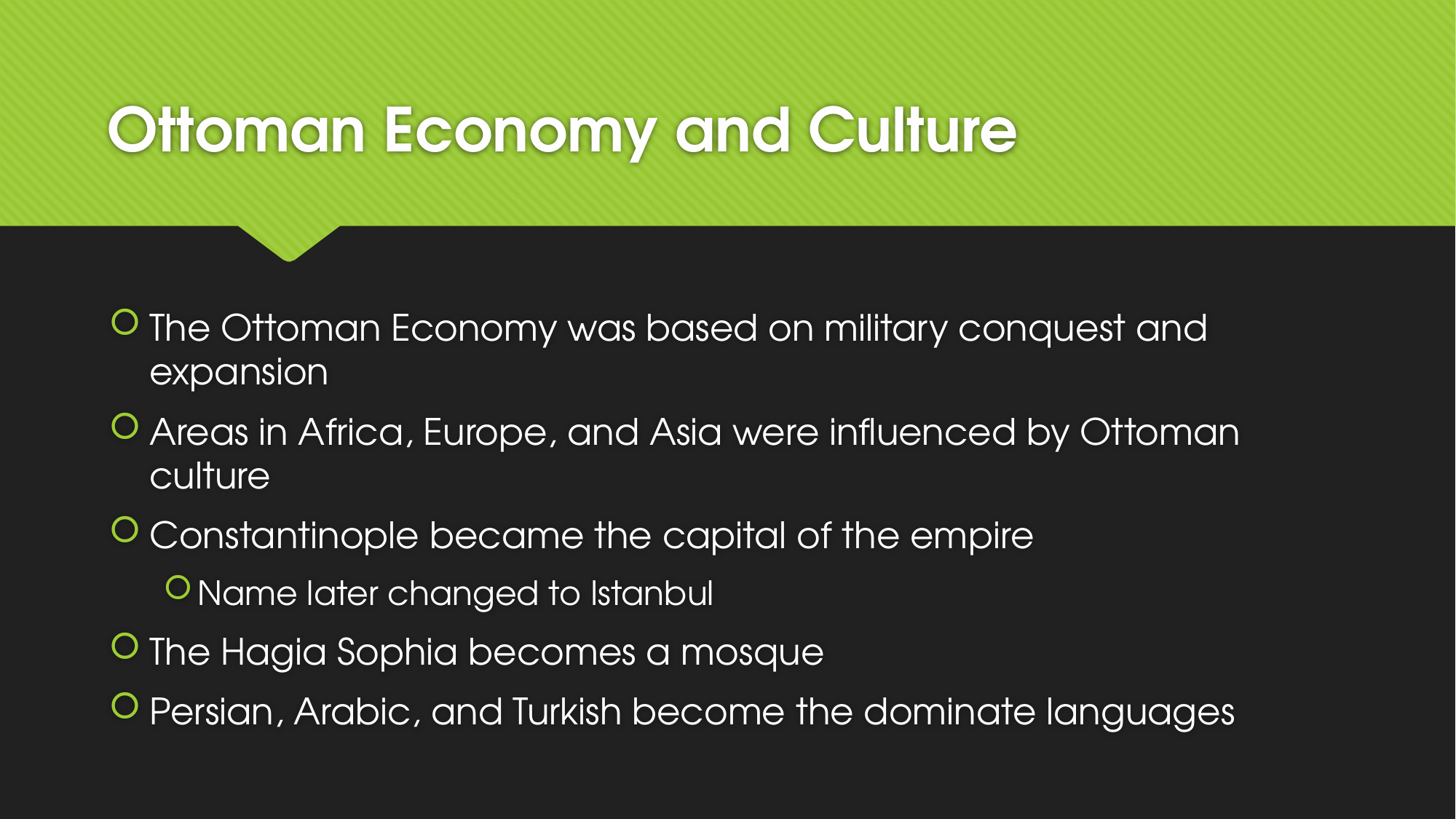

# Ottoman Economy and Culture
The Ottoman Economy was based on military conquest and expansion
Areas in Africa, Europe, and Asia were influenced by Ottoman culture
Constantinople became the capital of the empire
Name later changed to Istanbul
The Hagia Sophia becomes a mosque
Persian, Arabic, and Turkish become the dominate languages